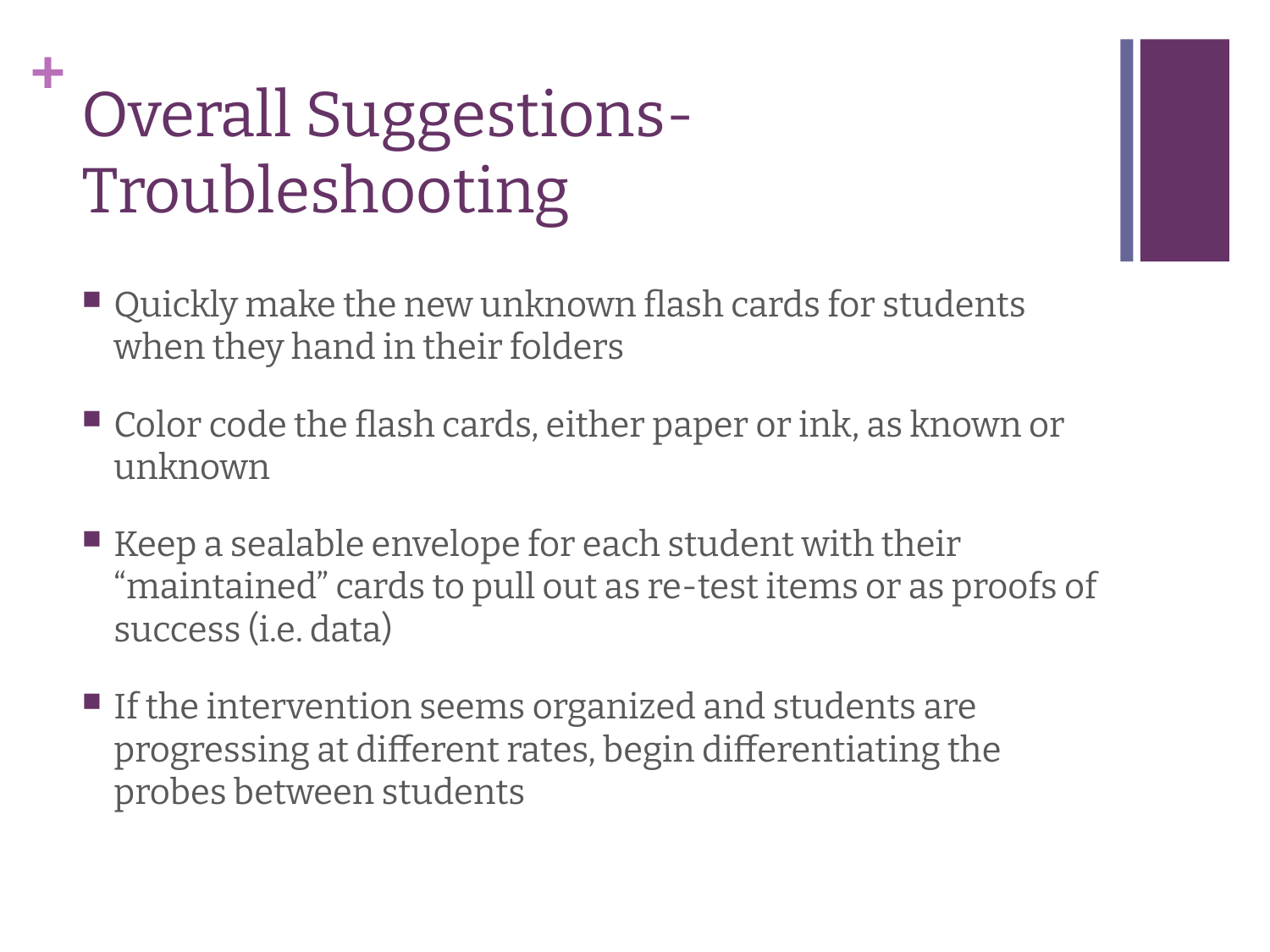

# Overall Suggestions-Troubleshooting
Quickly make the new unknown flash cards for students when they hand in their folders
Color code the flash cards, either paper or ink, as known or unknown
Keep a sealable envelope for each student with their “maintained” cards to pull out as re-test items or as proofs of success (i.e. data)
If the intervention seems organized and students are progressing at different rates, begin differentiating the probes between students